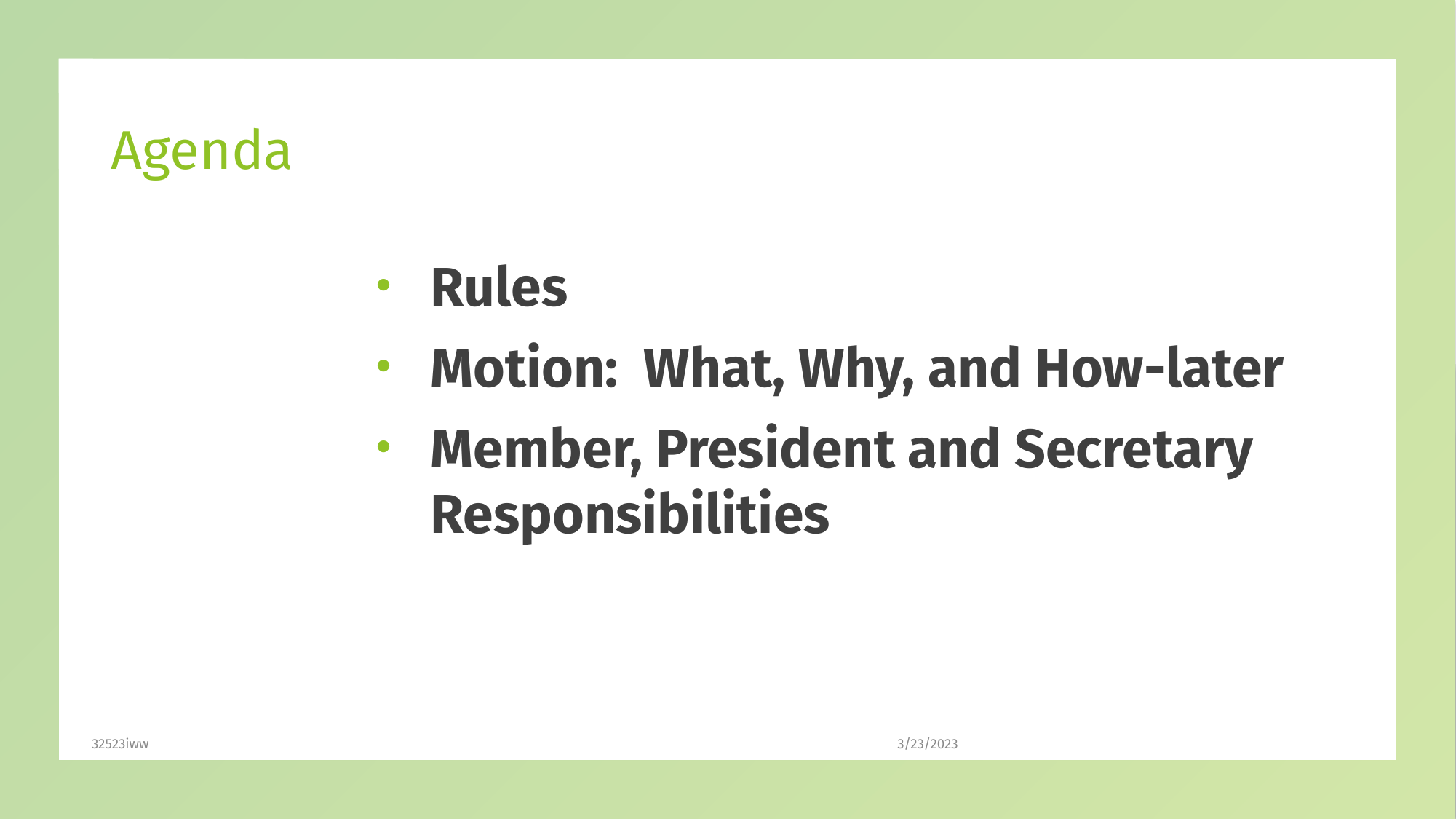

# Agenda
Rules
Motion:  What, Why, and How-later
Member, President and Secretary Responsibilities

32523iww
3/23/2023